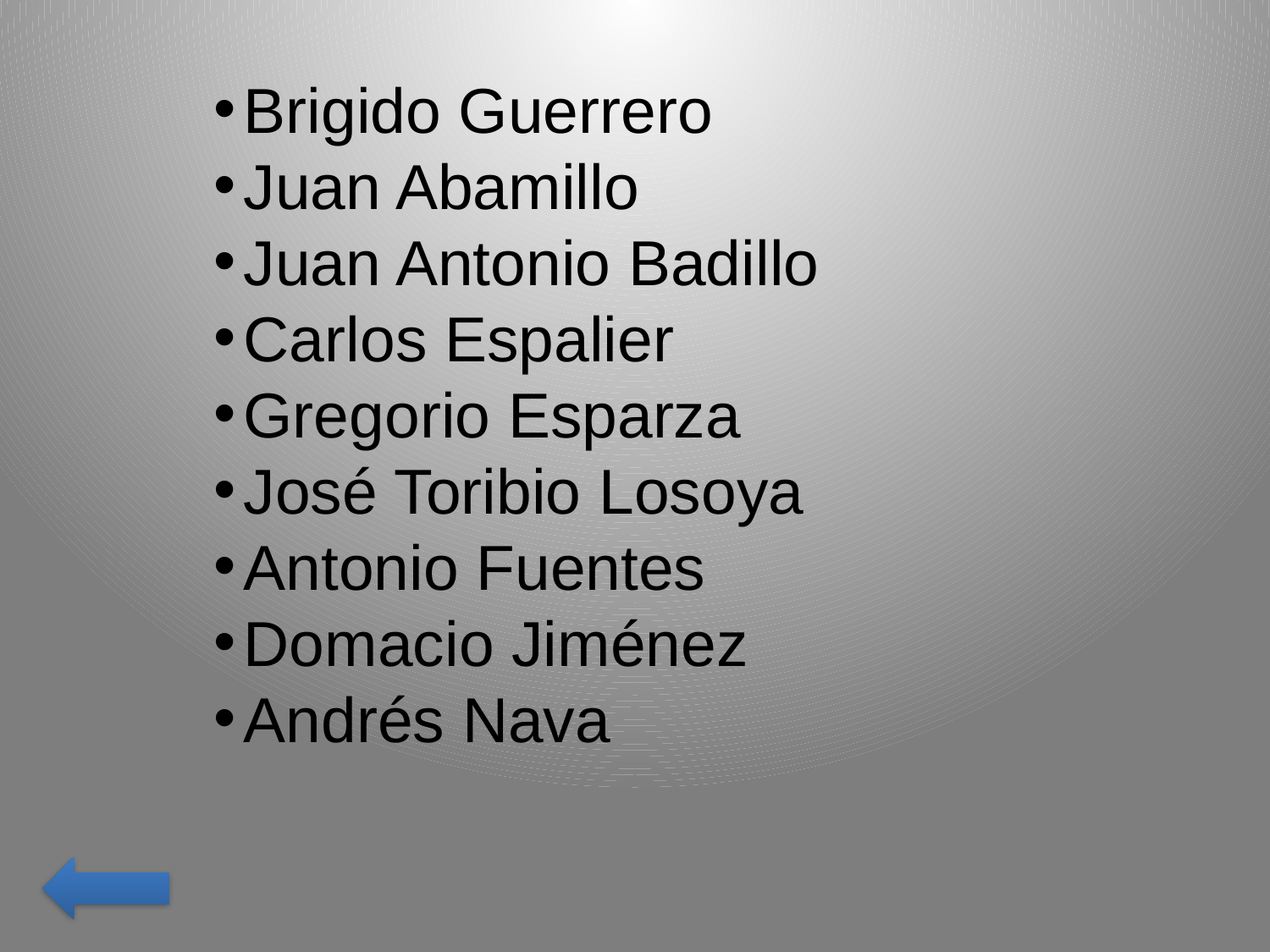

Brigido Guerrero
Juan Abamillo
Juan Antonio Badillo
Carlos Espalier
Gregorio Esparza
José Toribio Losoya
Antonio Fuentes
Domacio Jiménez
Andrés Nava